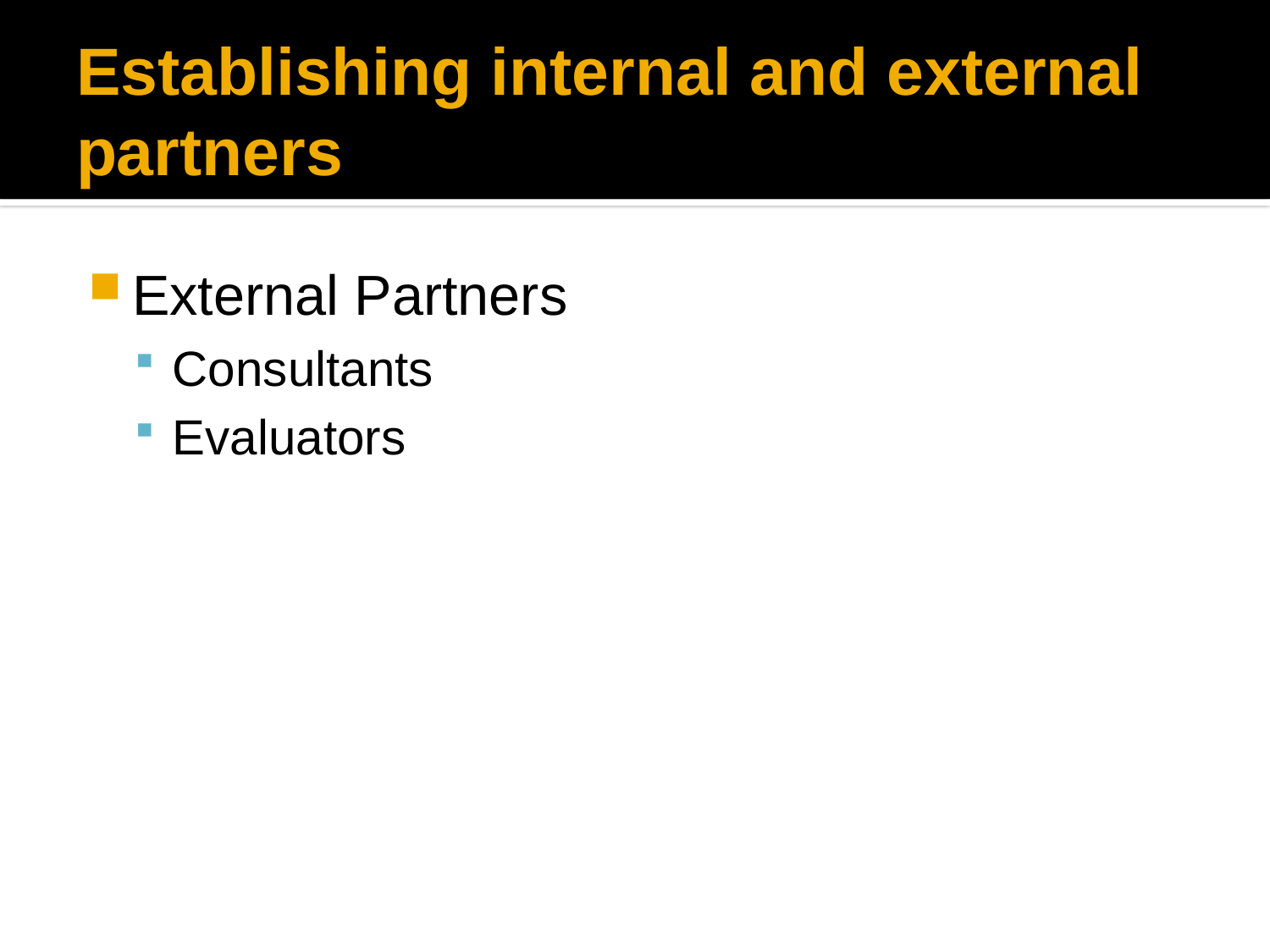

# Establishing internal and external partners
External Partners
Consultants
Evaluators